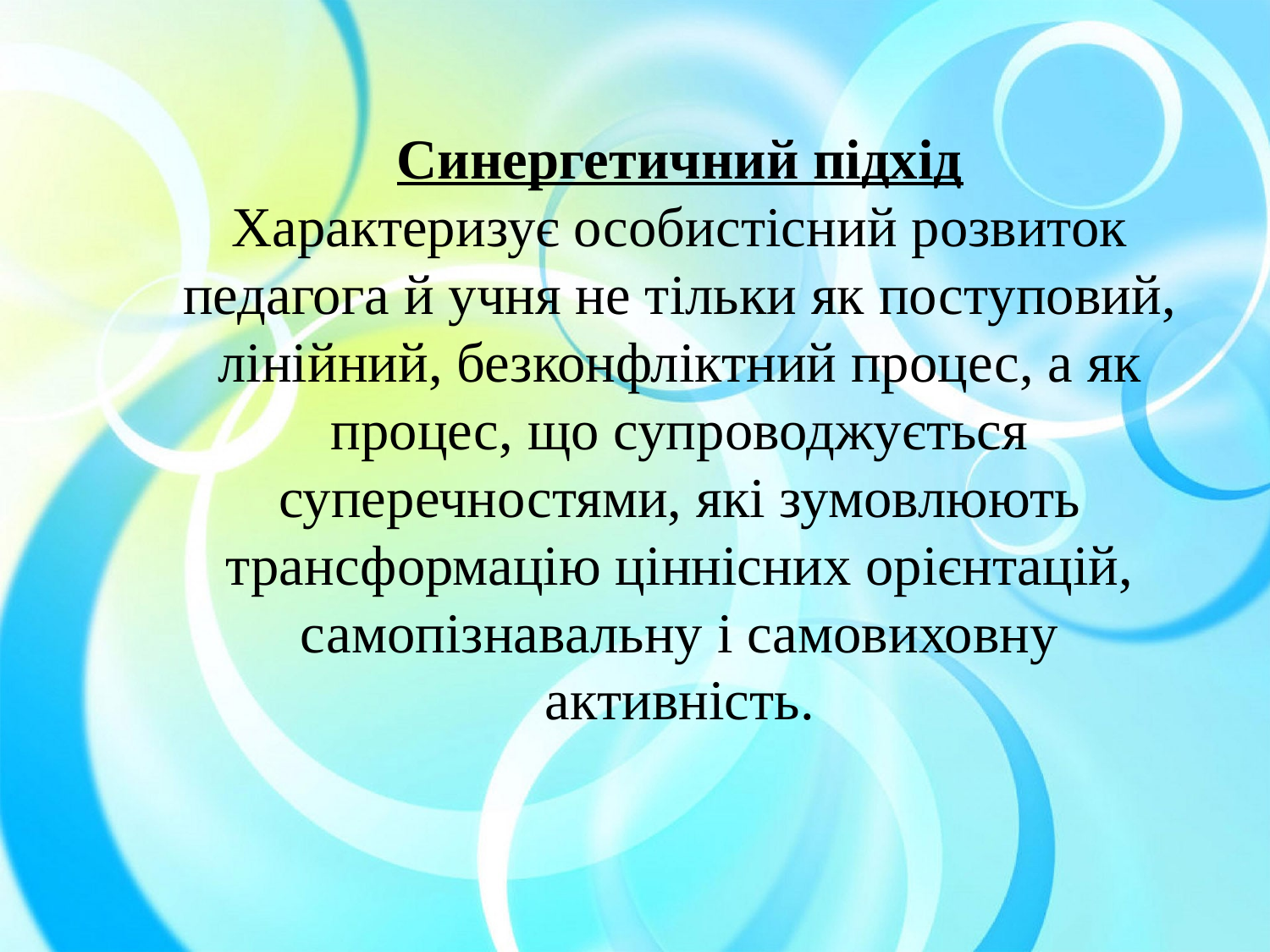

Синергетичний підхід
Характеризує особистісний розвиток педагога й учня не тільки як поступовий, лінійний, безконфліктний процес, а як процес, що супроводжується суперечностями, які зумовлюють трансформацію ціннісних орієнтацій, самопізнавальну і самовиховну активність.